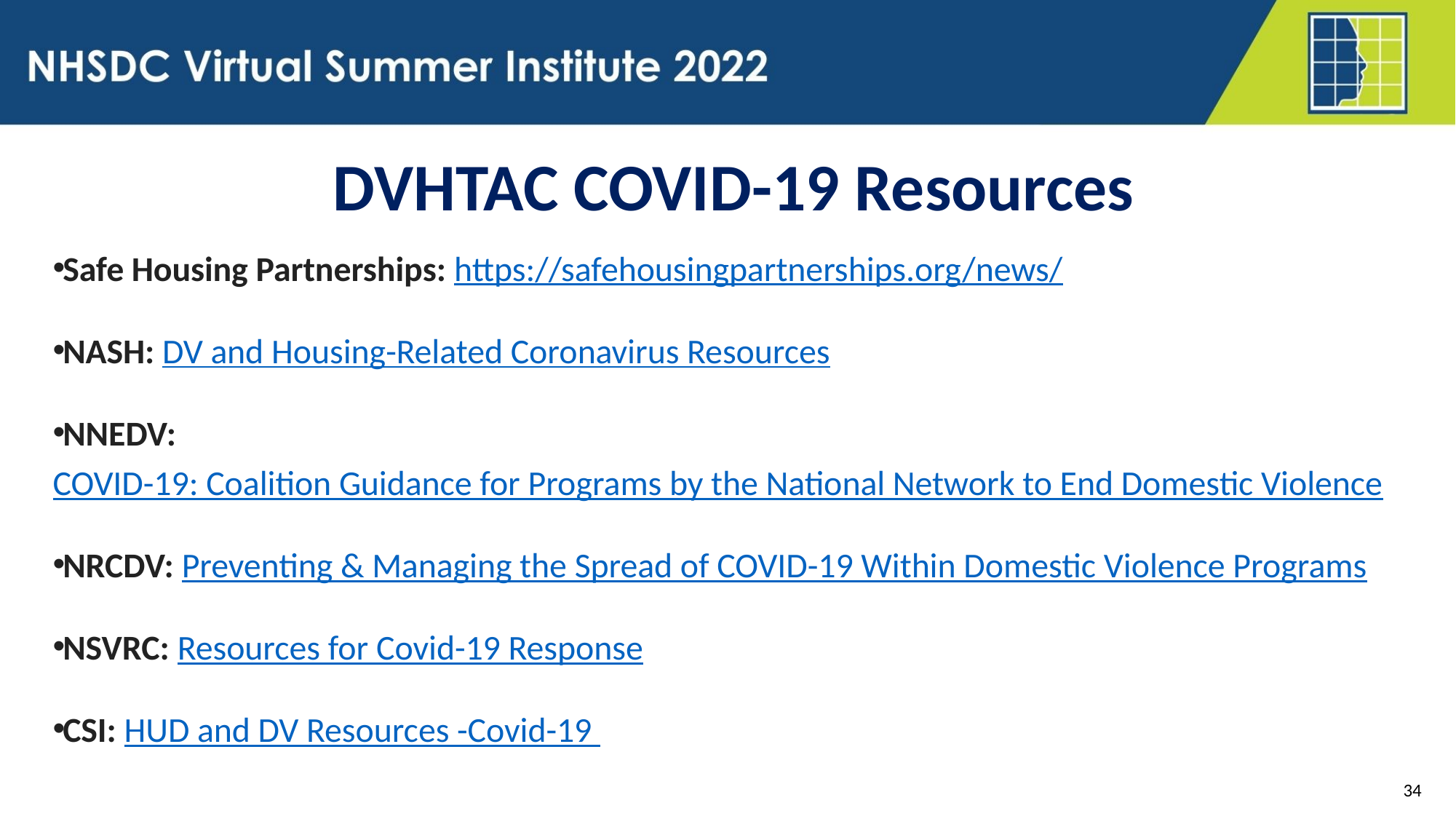

DVHTAC COVID-19 Resources
Safe Housing Partnerships: https://safehousingpartnerships.org/news/
NASH: DV and Housing-Related Coronavirus Resources
NNEDV: COVID-19: Coalition Guidance for Programs by the National Network to End Domestic Violence
NRCDV: Preventing & Managing the Spread of COVID-19 Within Domestic Violence Programs
NSVRC: Resources for Covid-19 Response
CSI: HUD and DV Resources -Covid-19

34